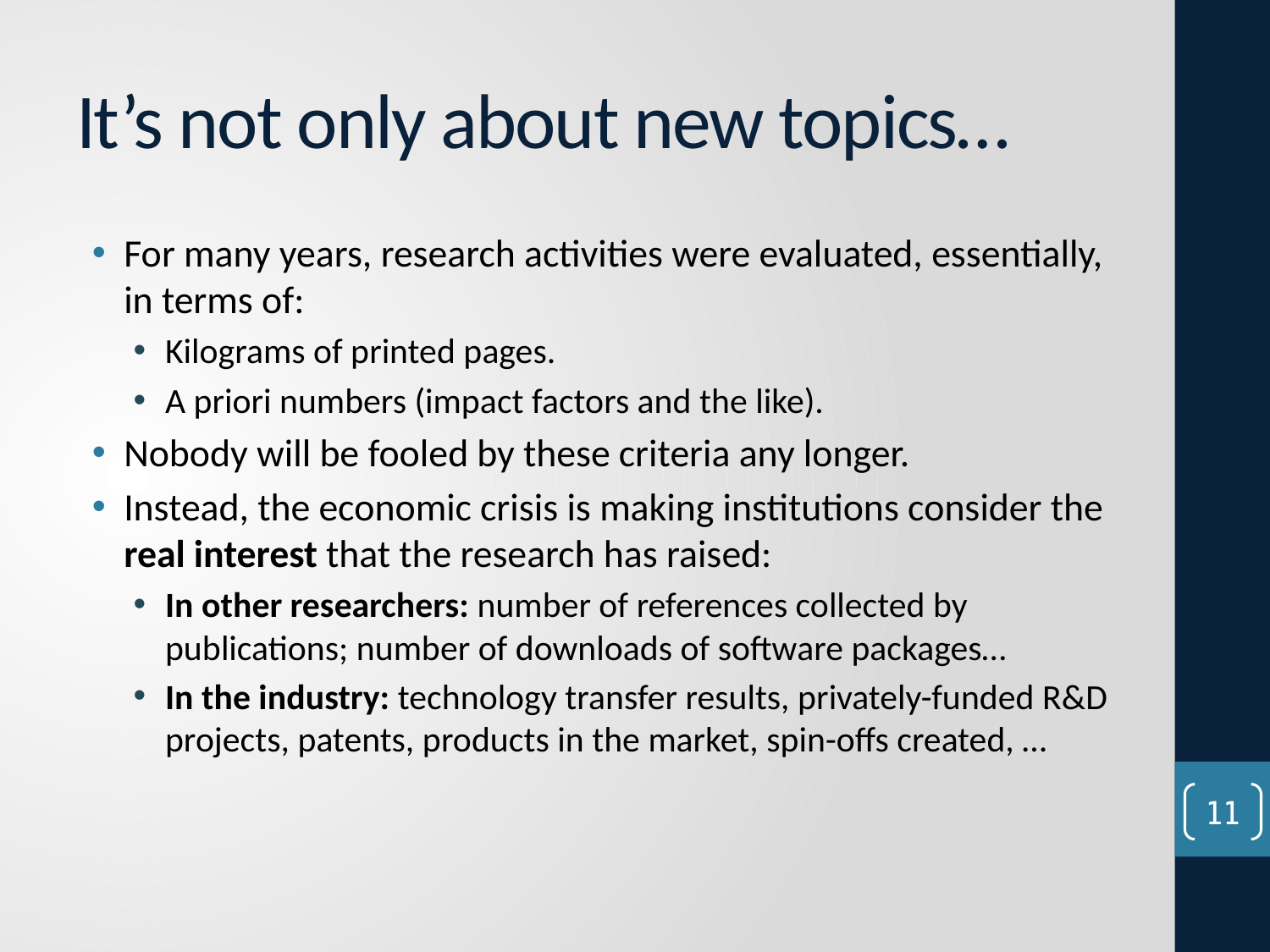

# It’s not only about new topics…
For many years, research activities were evaluated, essentially, in terms of:
Kilograms of printed pages.
A priori numbers (impact factors and the like).
Nobody will be fooled by these criteria any longer.
Instead, the economic crisis is making institutions consider the real interest that the research has raised:
In other researchers: number of references collected by publications; number of downloads of software packages…
In the industry: technology transfer results, privately-funded R&D projects, patents, products in the market, spin-offs created, …

11